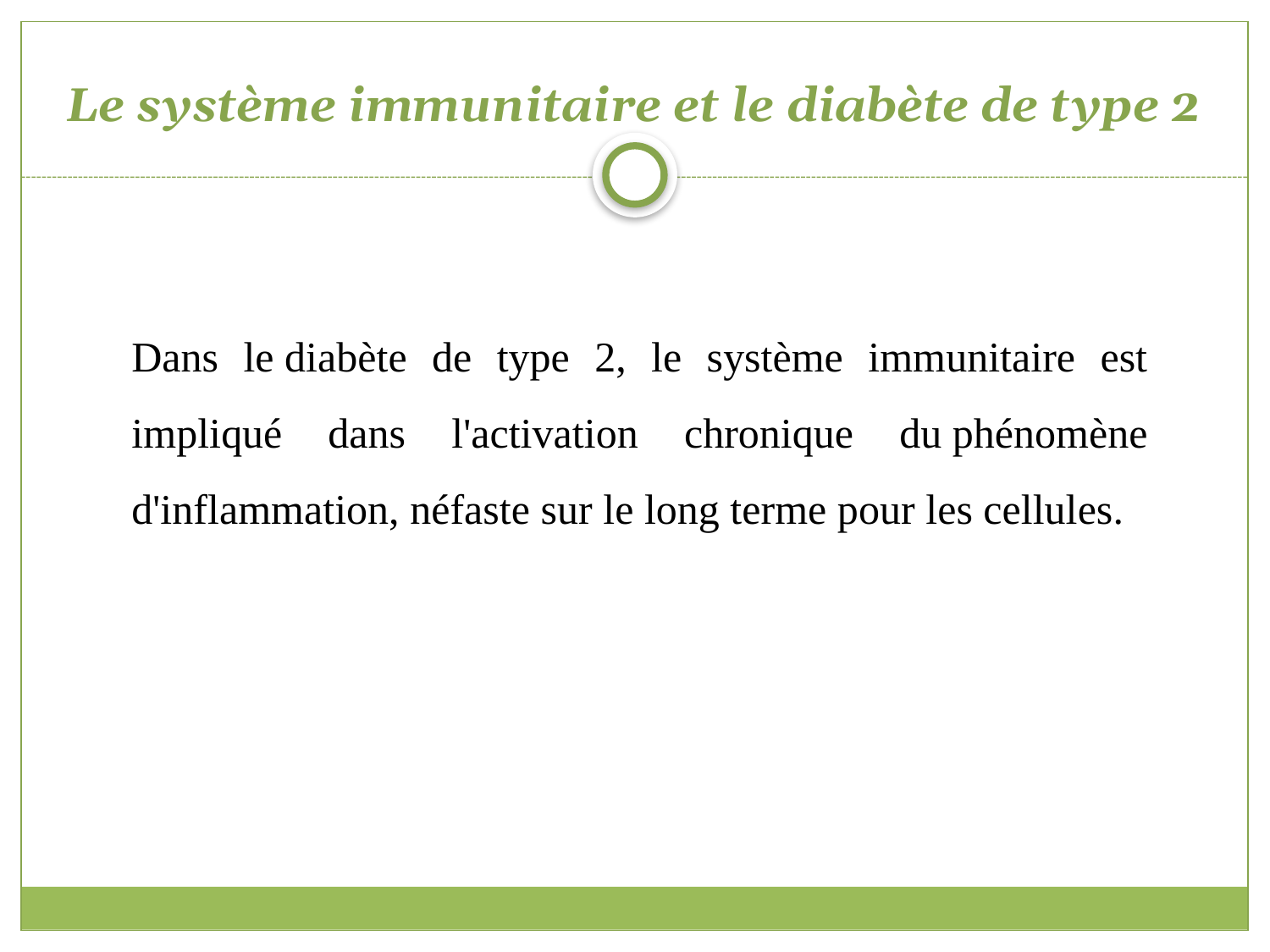

# Le système immunitaire et le diabète de type 2
Dans le diabète de type 2, le système immunitaire est impliqué dans l'activation chronique du phénomène d'inflammation, néfaste sur le long terme pour les cellules.